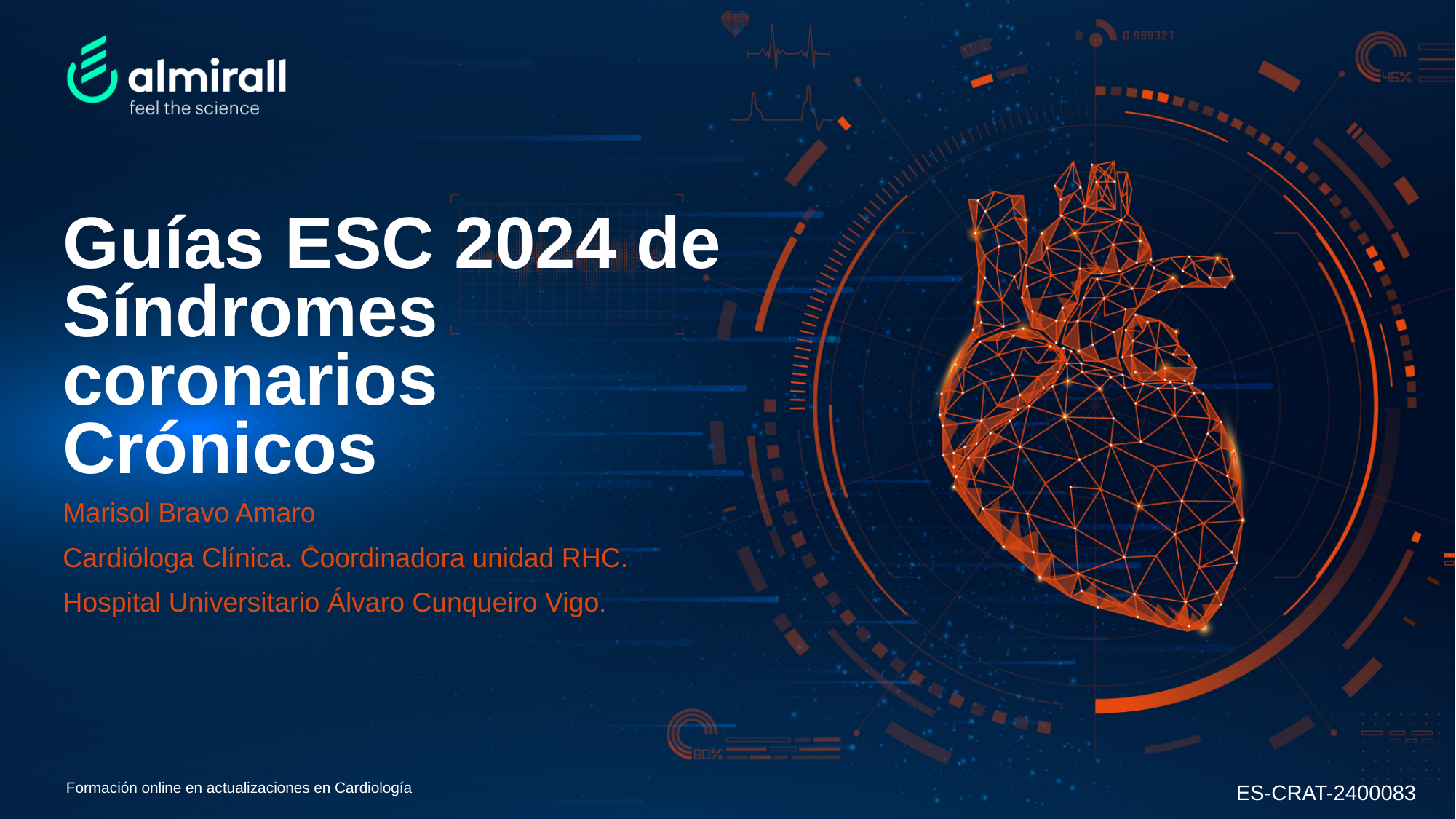

# Guías ESC 2024 de Síndromes coronarios Crónicos
Marisol Bravo Amaro
Cardióloga Clínica. Coordinadora unidad RHC.
Hospital Universitario Álvaro Cunqueiro Vigo.
ES-CRAT-2400083